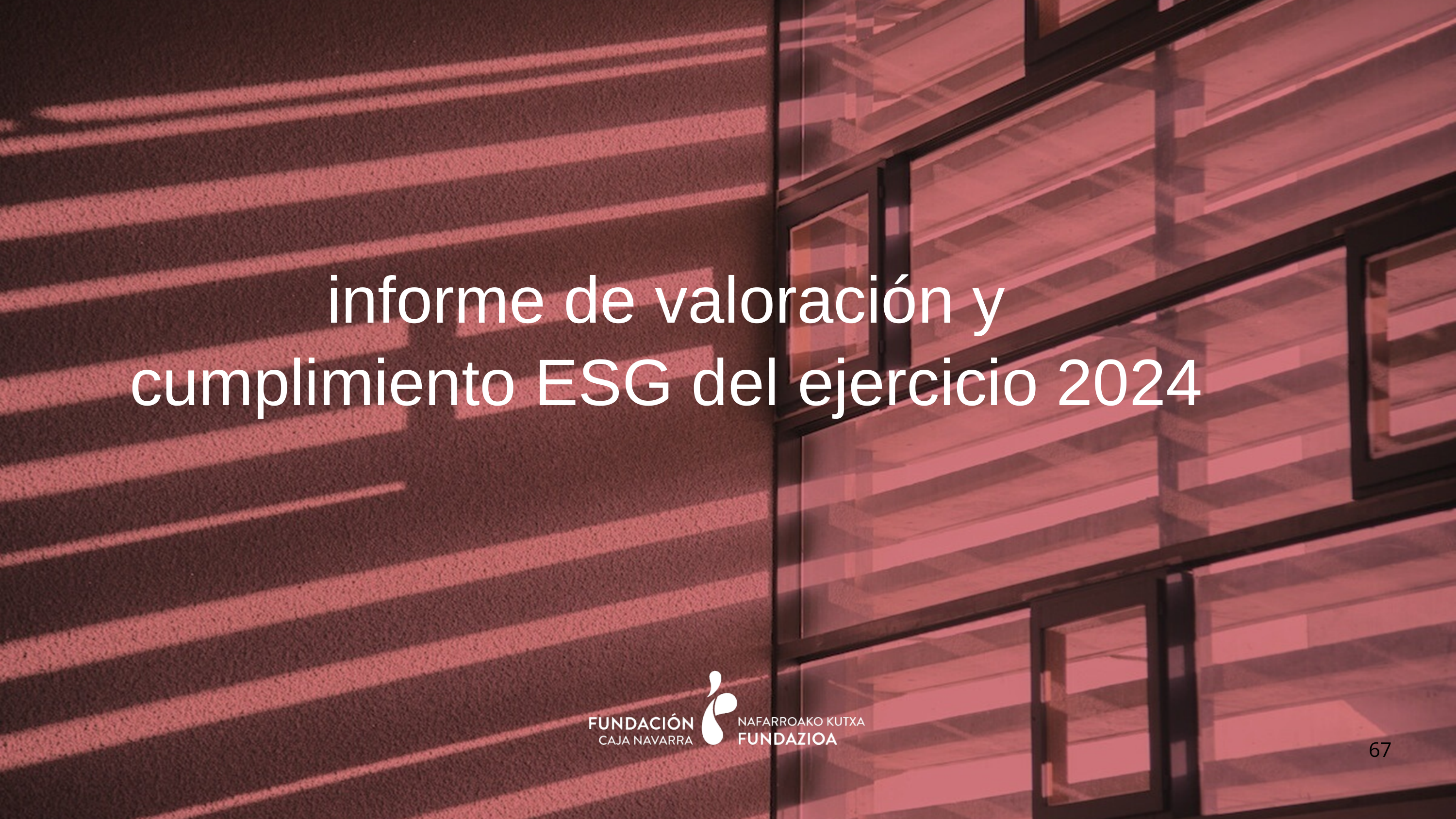

informe de valoración y cumplimiento ESG del ejercicio 2024

67